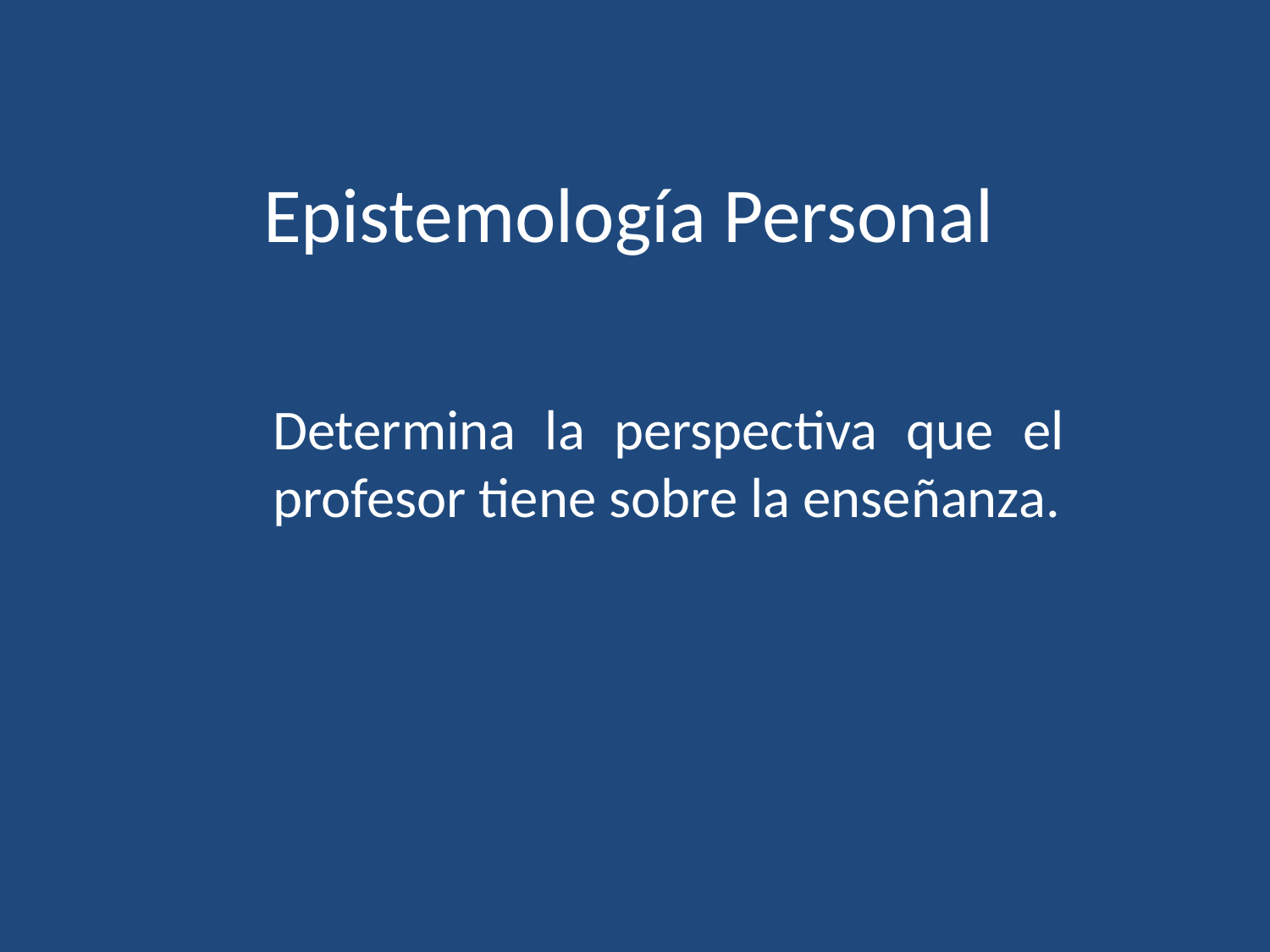

# Epistemología Personal
	Determina la perspectiva que el profesor tiene sobre la enseñanza.